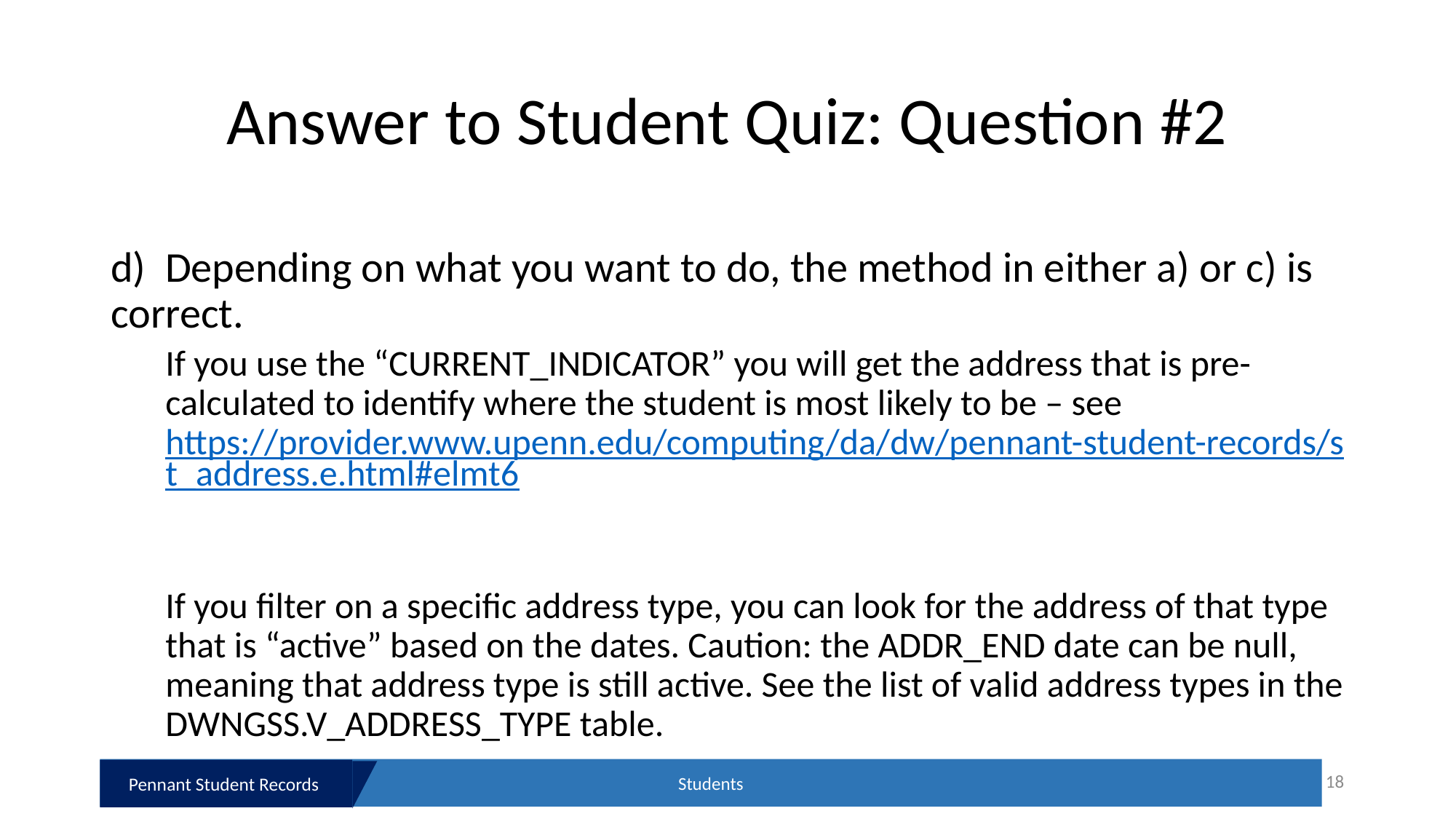

# Answer to Student Quiz: Question #2
d)  Depending on what you want to do, the method in either a) or c) is correct.
If you use the “CURRENT_INDICATOR” you will get the address that is pre-calculated to identify where the student is most likely to be – see https://provider.www.upenn.edu/computing/da/dw/pennant-student-records/st_address.e.html#elmt6

If you filter on a specific address type, you can look for the address of that type that is “active” based on the dates. Caution: the ADDR_END date can be null, meaning that address type is still active. See the list of valid address types in the DWNGSS.V_ADDRESS_TYPE table.

Students
18
Pennant Student Records